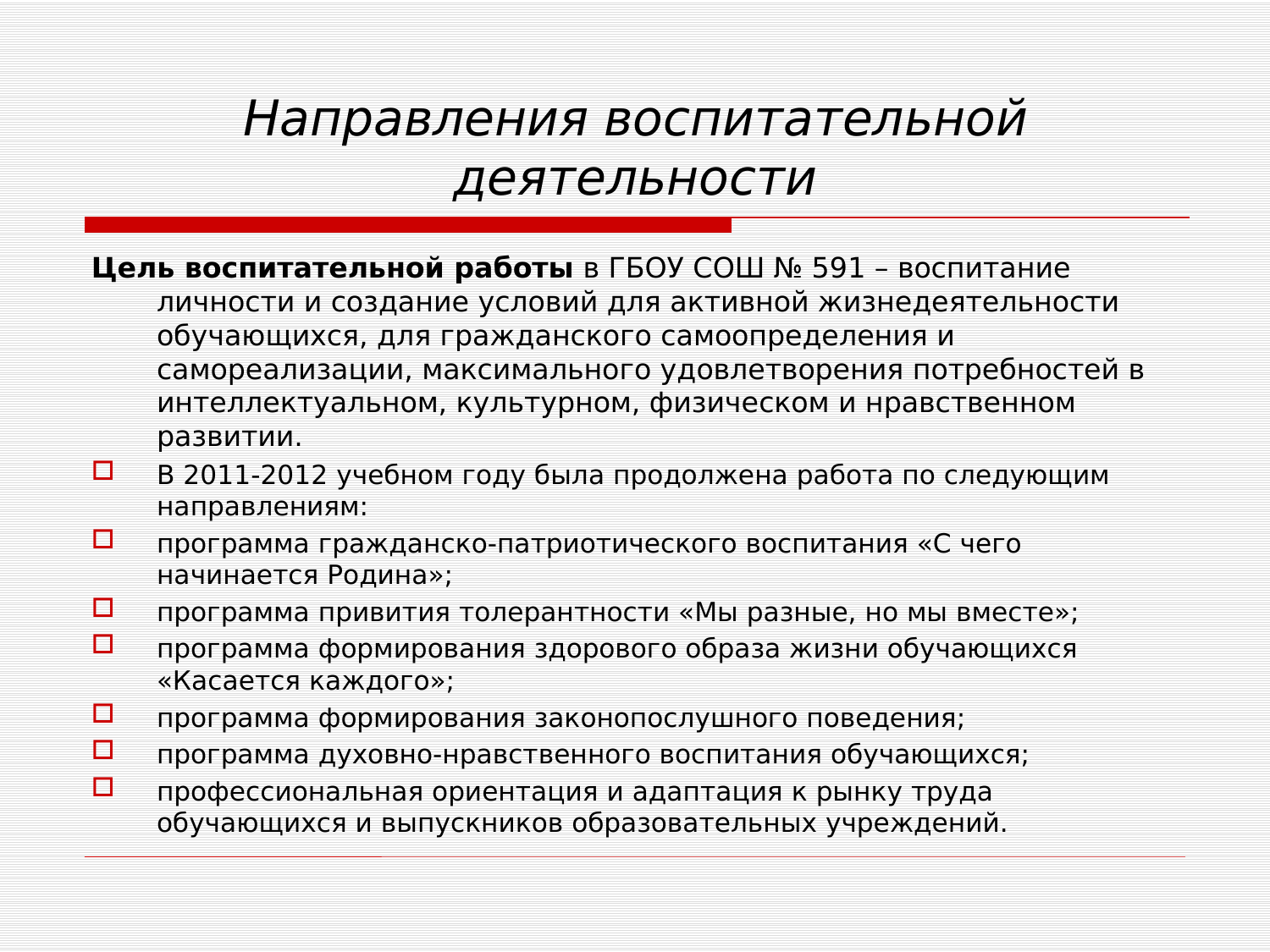

# Направления воспитательной деятельности
Цель воспитательной работы в ГБОУ СОШ № 591 – воспитание личности и создание условий для активной жизнедеятельности обучающихся, для гражданского самоопределения и самореализации, максимального удовлетворения потребностей в интеллектуальном, культурном, физическом и нравственном развитии.
В 2011-2012 учебном году была продолжена работа по следующим направлениям:
программа гражданско-патриотического воспитания «С чего начинается Родина»;
программа привития толерантности «Мы разные, но мы вместе»;
программа формирования здорового образа жизни обучающихся «Касается каждого»;
программа формирования законопослушного поведения;
программа духовно-нравственного воспитания обучающихся;
профессиональная ориентация и адаптация к рынку труда обучающихся и выпускников образовательных учреждений.